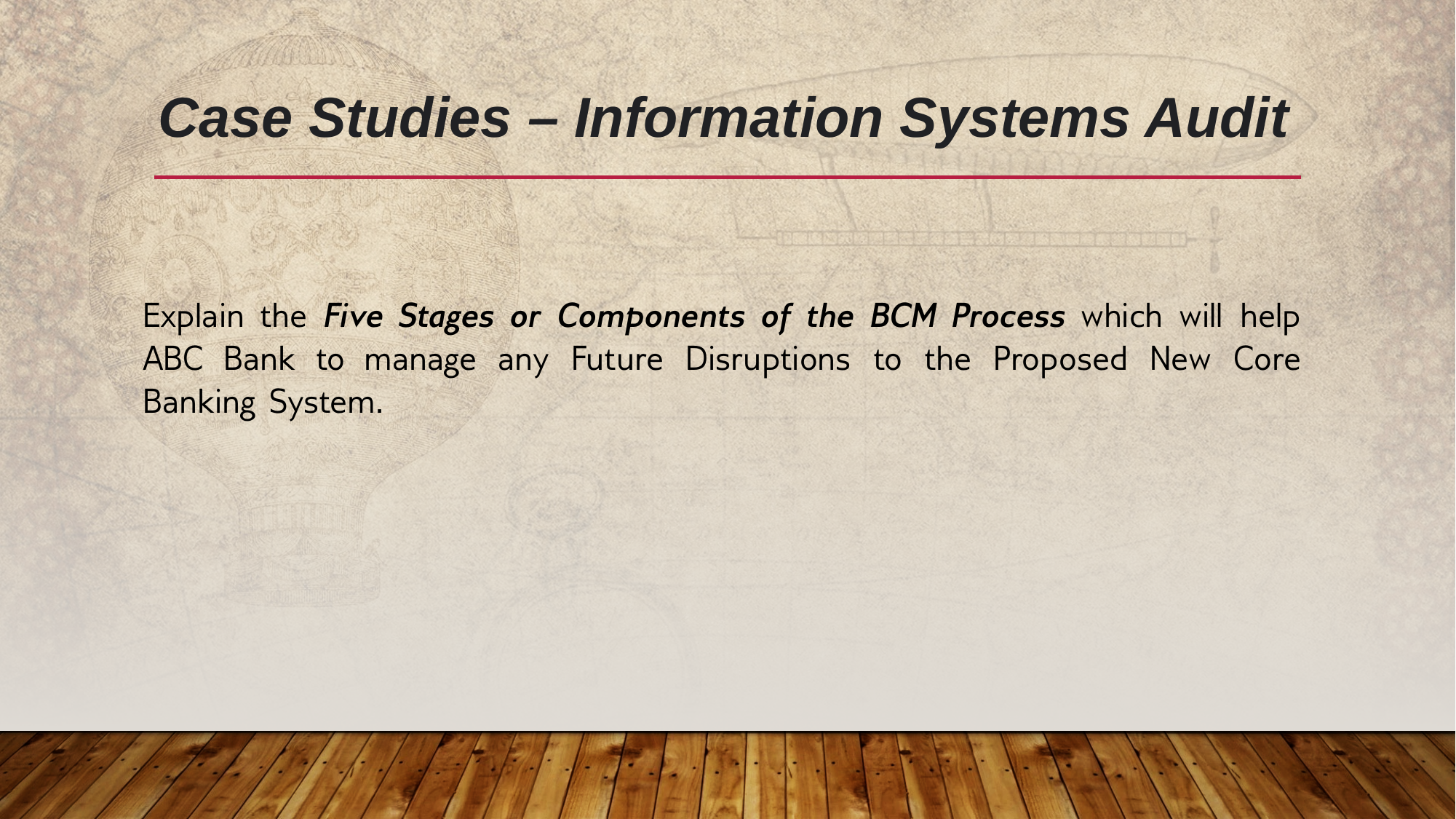

# Case Studies – Information Systems Audit

Explain the Five Stages or Components of the BCM Process which will help ABC Bank to manage any Future Disruptions to the Proposed New Core Banking System.